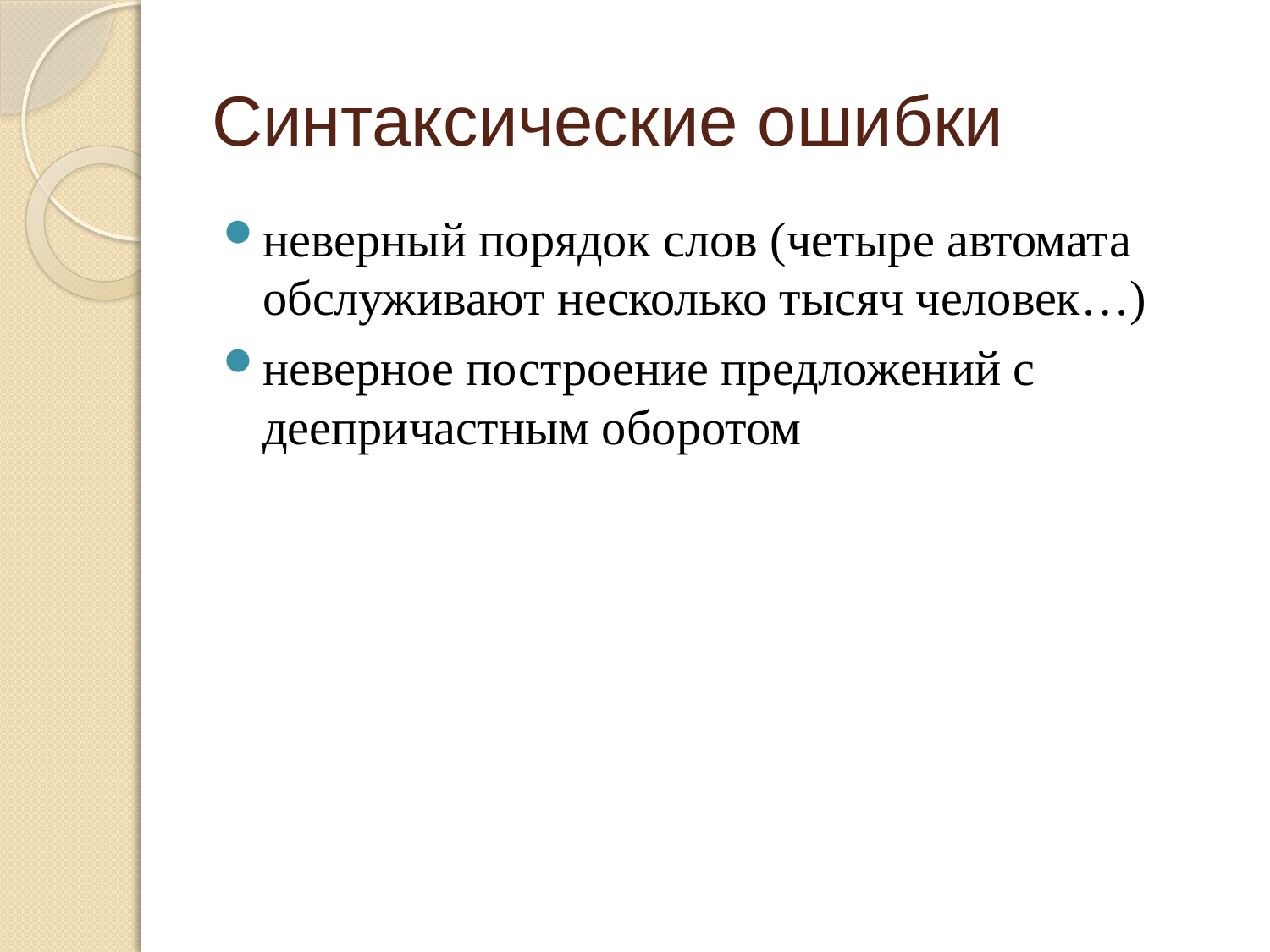

# Синтаксические ошибки
неверный порядок слов (четыре автомата обслуживают несколько тысяч человек…)
неверное построение предложений с деепричастным оборотом